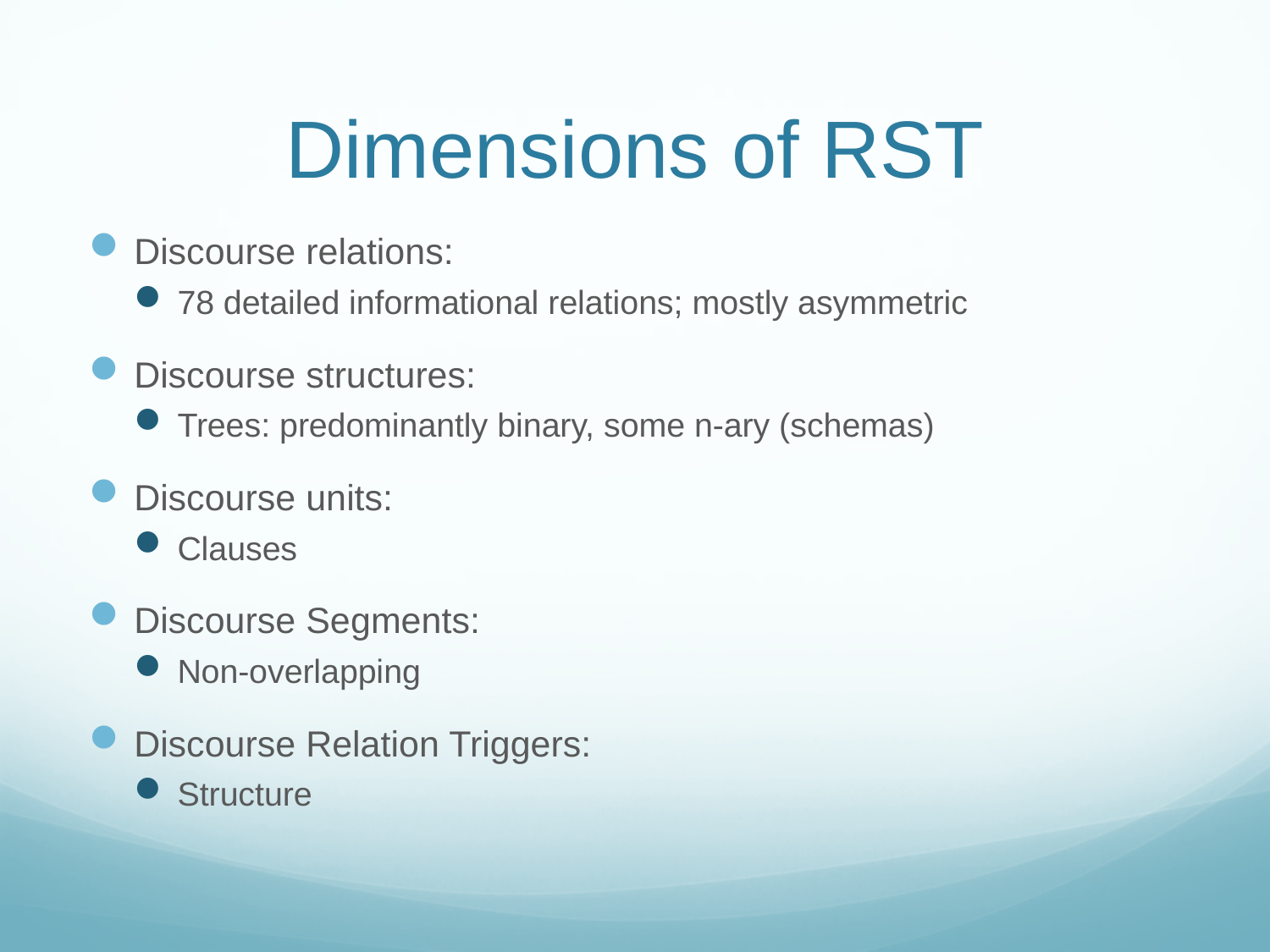

# Dimensions of RST
Discourse relations:
78 detailed informational relations; mostly asymmetric
Discourse structures:
Trees: predominantly binary, some n-ary (schemas)
Discourse units:
Clauses
Discourse Segments:
Non-overlapping
Discourse Relation Triggers:
Structure